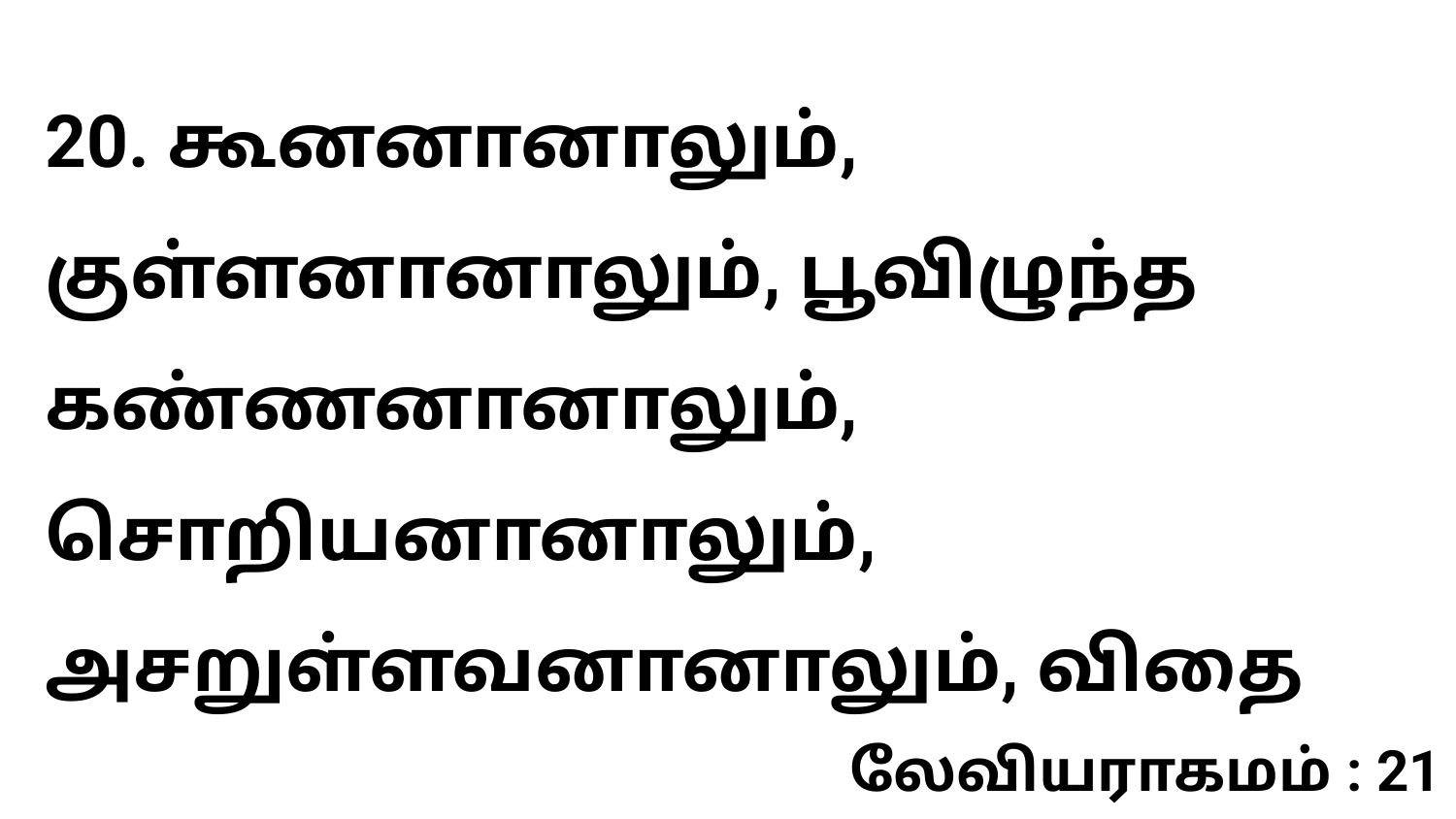

20. கூனனானாலும், குள்ளனானாலும், பூவிழுந்த கண்ணனானாலும், சொறியனானாலும், அசறுள்ளவனானாலும், விதை
லேவியராகமம் : 21